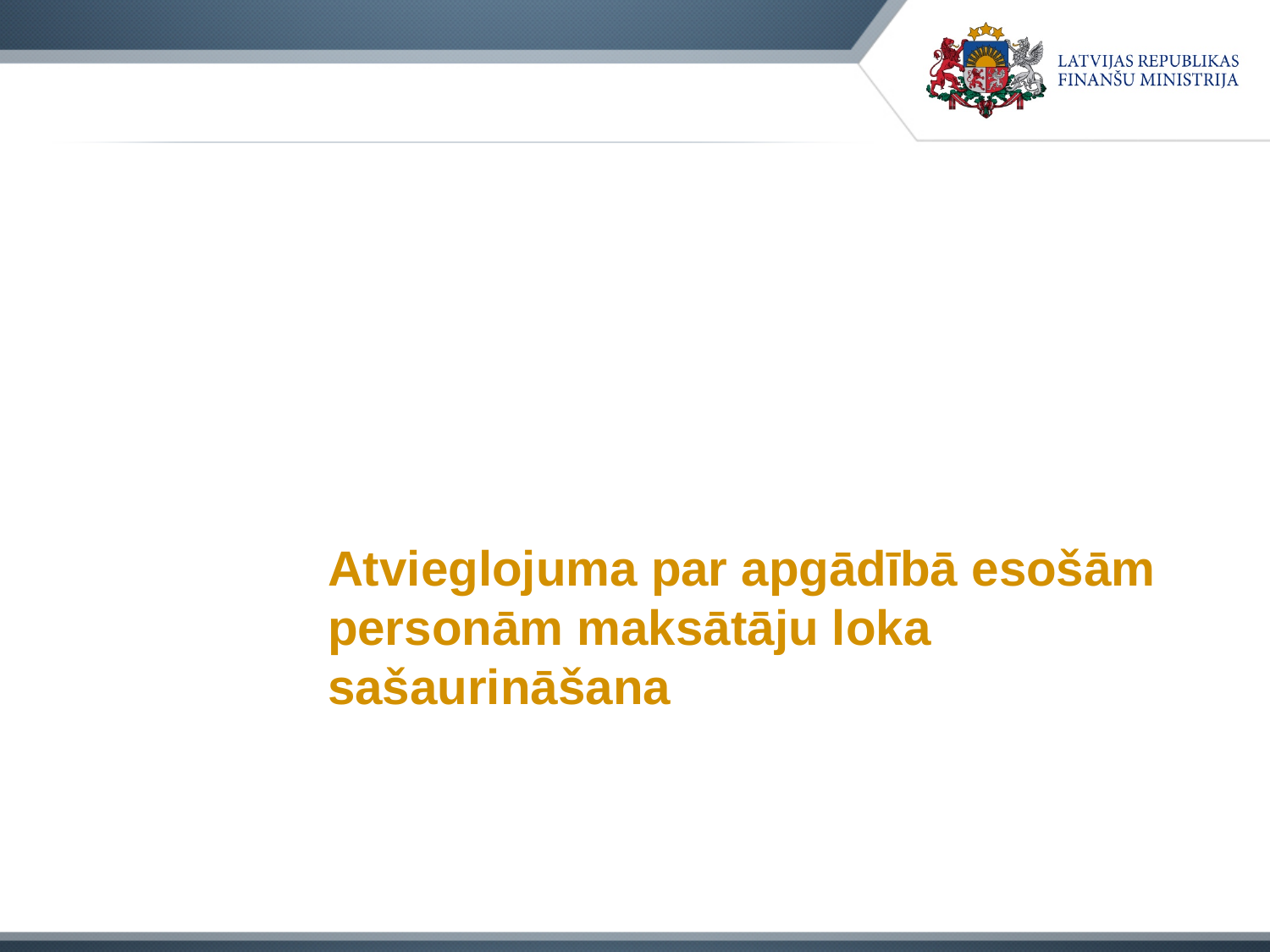

# Atvieglojuma par apgādībā esošām personām maksātāju loka sašaurināšana